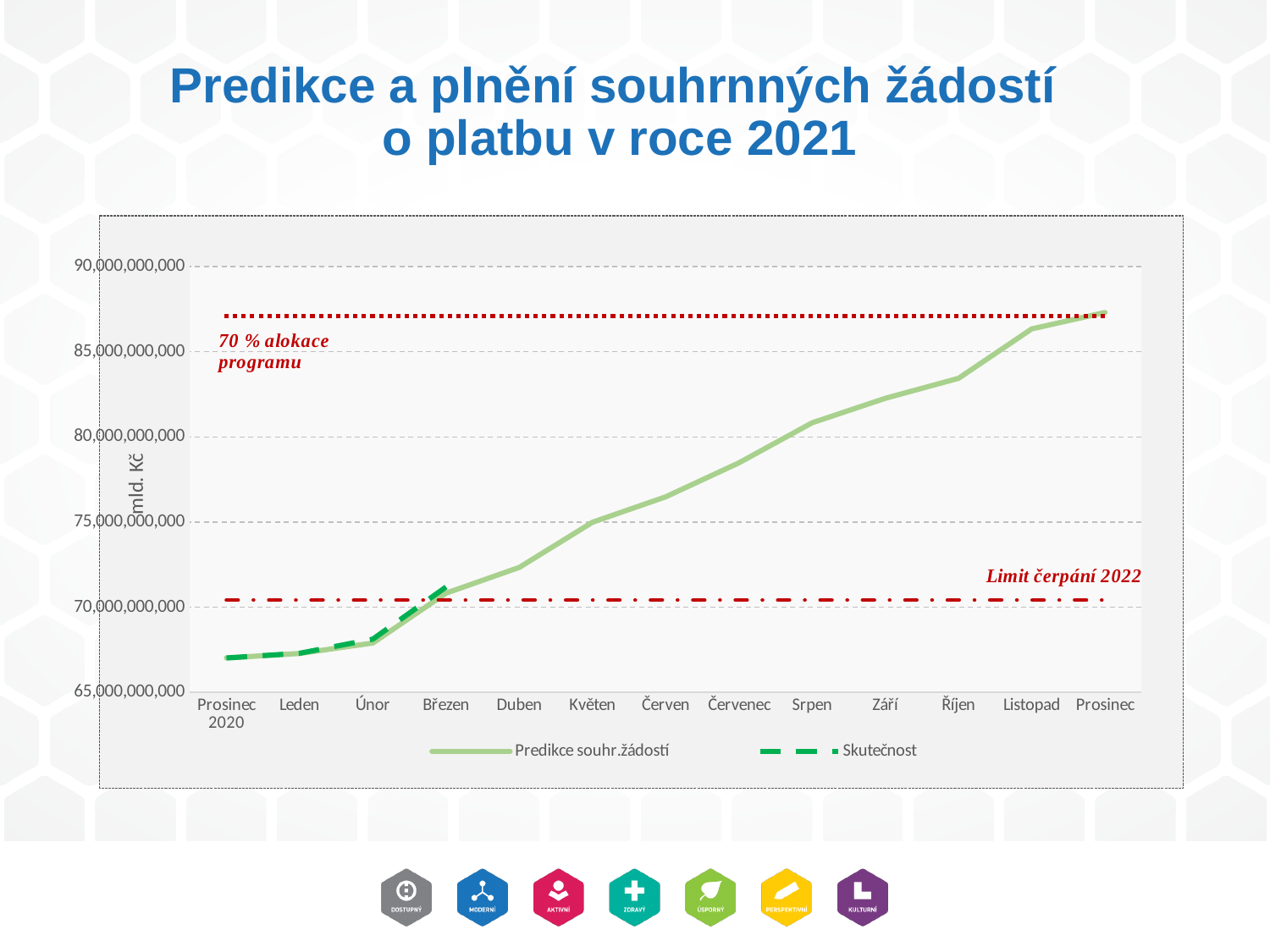

# Predikce a plnění souhrnných žádostí o platbu v roce 2021

### Chart

| Category | Predikce souhr.žádostí | Skutečnost | Limit čerpání 2022 | 70% Alokace programu |
|---|---|---|---|---|
| Prosinec 2020 | 67026067943.34999 | 67026067943.34999 | 70423440504.6053 | 87097572241.89 |
| Leden | 67288629518.46993 | 67300813461.35999 | 70423440504.6053 | 87097572241.89 |
| Únor | 67903042082.968315 | 68132225179.21999 | 70423440504.6053 | 87097572241.89 |
| Březen | 70829075087.65721 | 71191570866.7 | 70423440504.6053 | 87097572241.89 |
| Duben | 72342190431.07964 | None | 70423440504.6053 | 87097572241.89 |
| Květen | 74994533376.53171 | None | 70423440504.6053 | 87097572241.89 |
| Červen | 76485079848.57382 | None | 70423440504.6053 | 87097572241.89 |
| Červenec | 78478374131.85776 | None | 70423440504.6053 | 87097572241.89 |
| Srpen | 80832343513.06589 | None | 70423440504.6053 | 87097572241.89 |
| Září | 82270575852.65375 | None | 70423440504.6053 | 87097572241.89 |
| Říjen | 83444708633.93576 | None | 70423440504.6053 | 87097572241.89 |
| Listopad | 86342643768.82181 | None | 70423440504.6053 | 87097572241.89 |
| Prosinec | 87306125074.04836 | None | 70423440504.6053 | 87097572241.89 |